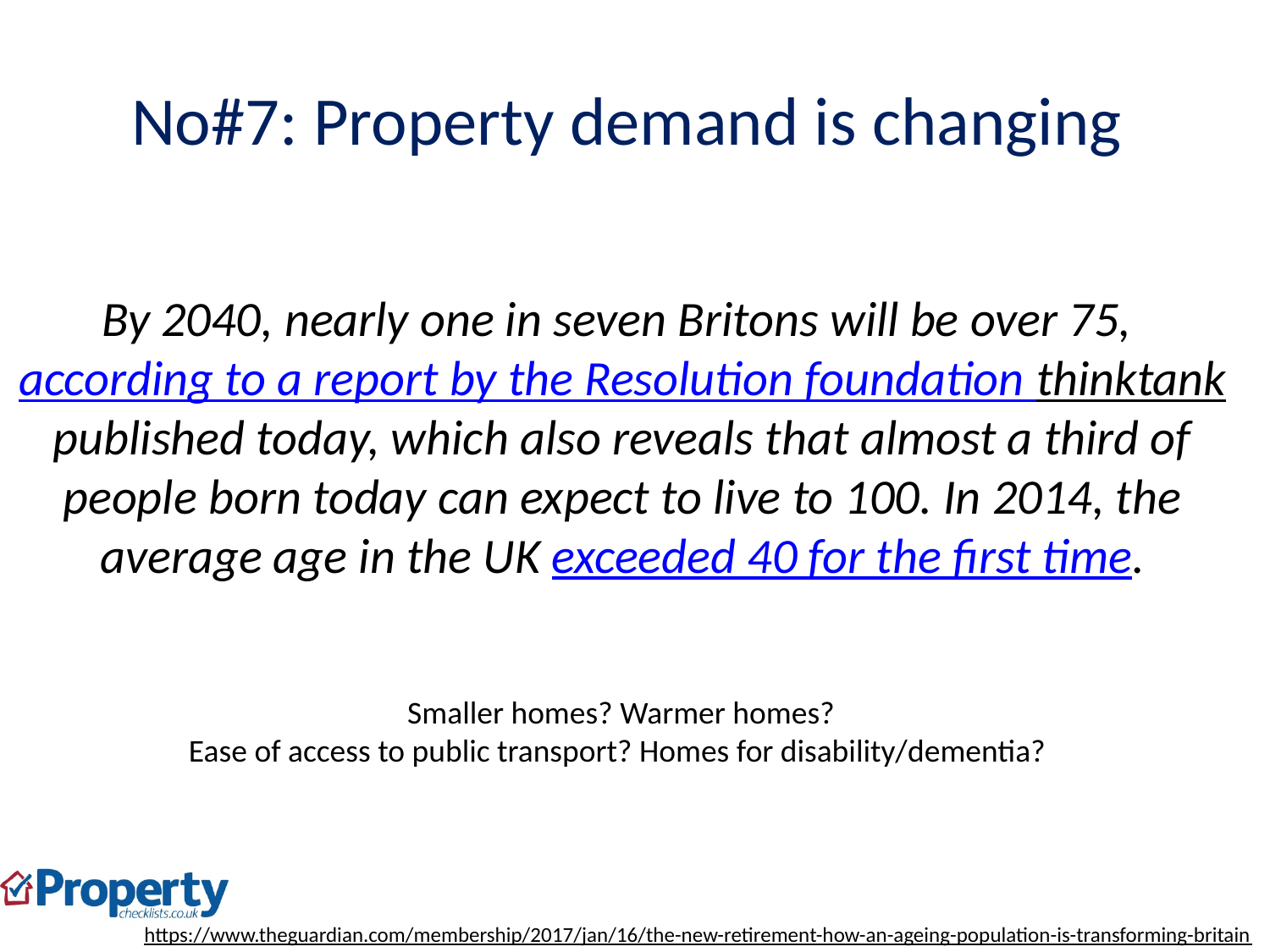

# No#7: Property demand is changing
By 2040, nearly one in seven Britons will be over 75, according to a report by the Resolution foundation thinktank published today, which also reveals that almost a third of people born today can expect to live to 100. In 2014, the average age in the UK exceeded 40 for the first time.
Smaller homes? Warmer homes?
Ease of access to public transport? Homes for disability/dementia?
https://www.theguardian.com/membership/2017/jan/16/the-new-retirement-how-an-ageing-population-is-transforming-britain